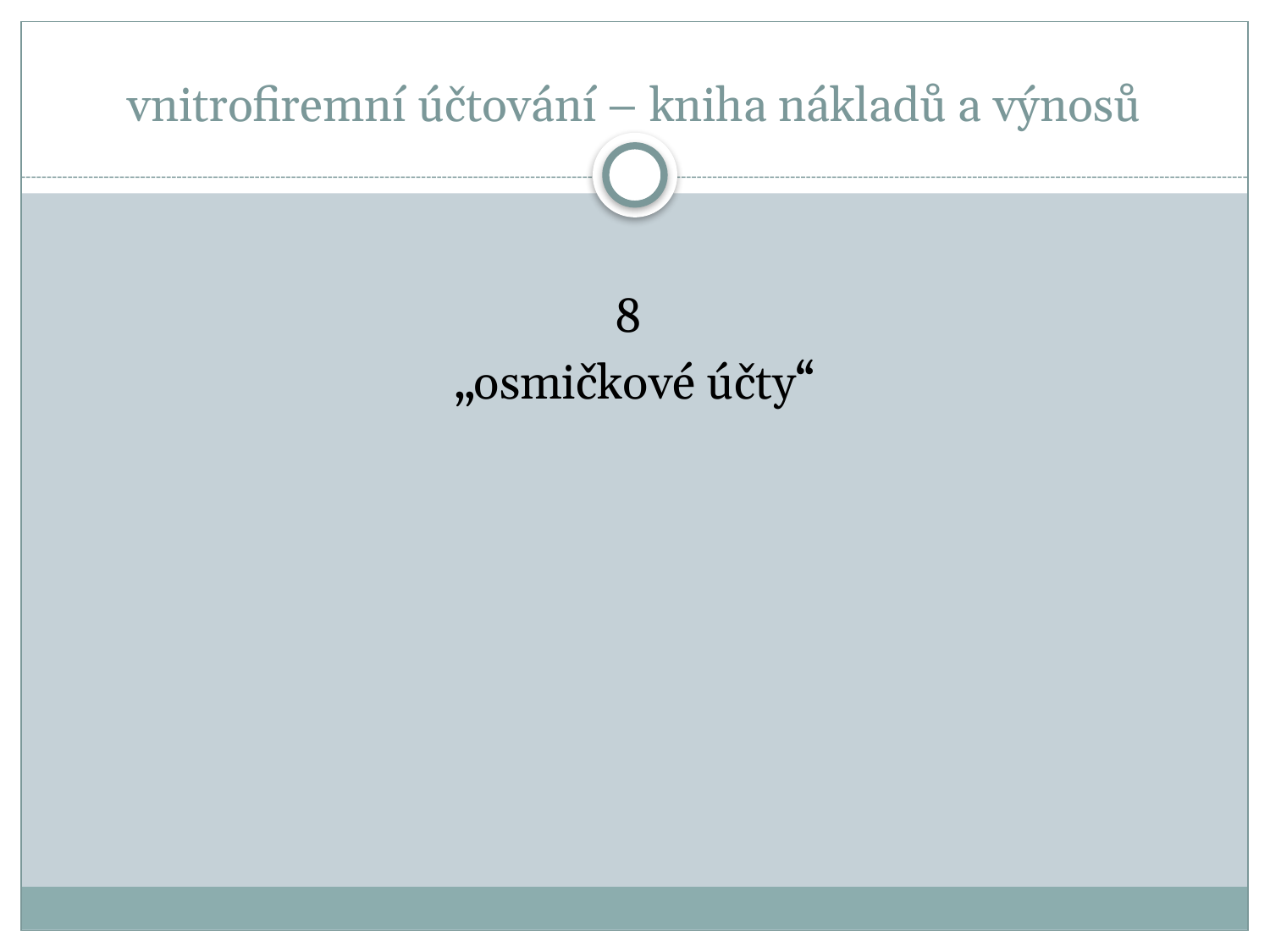

# vnitrofiremní účtování – kniha nákladů a výnosů

                                                 8
                                   „osmičkové účty“